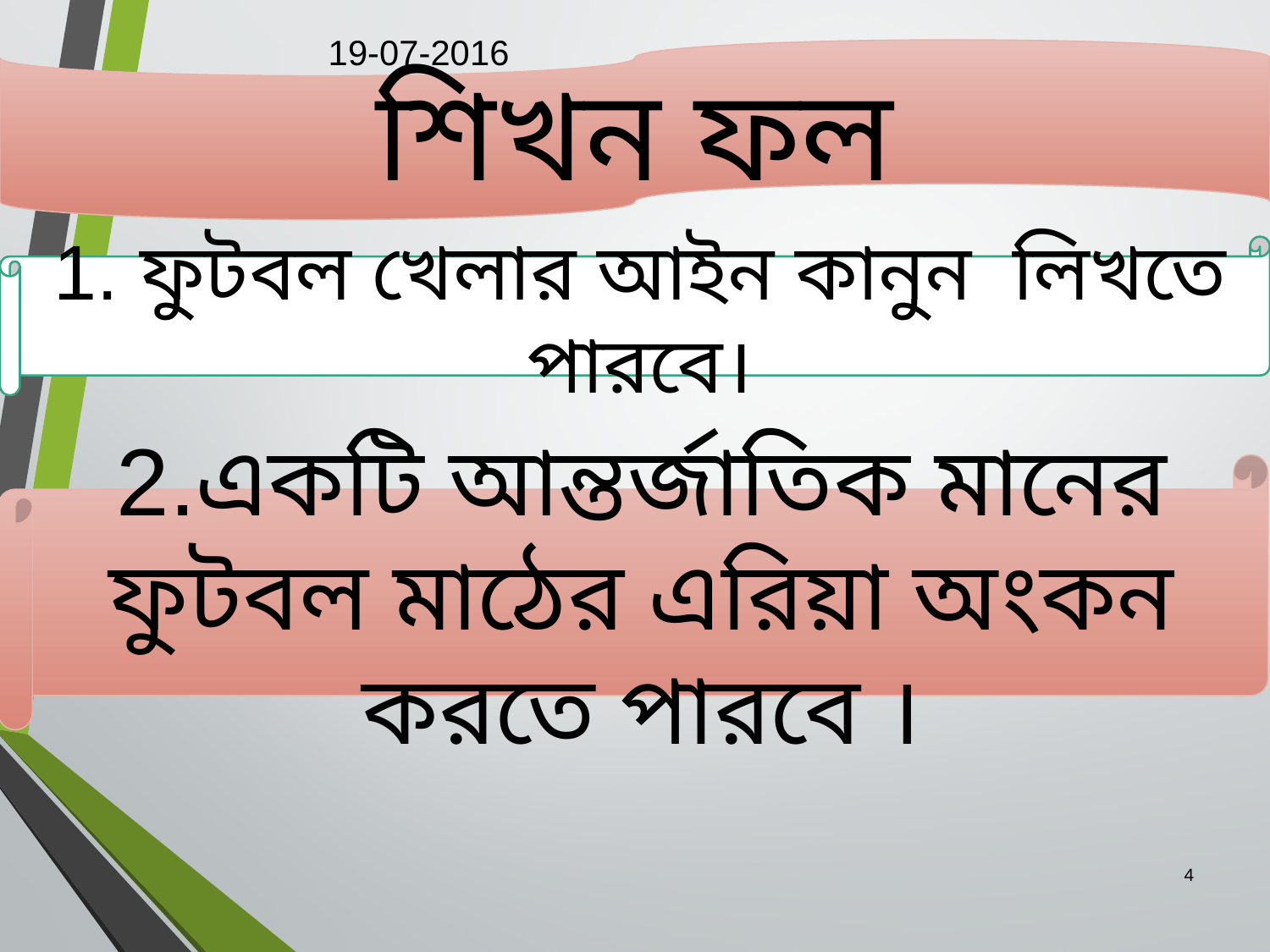

19-07-2016
শিখন ফল
1. ফুটবল খেলার আইন কানুন  লিখতে পারবে।
2.একটি আন্তর্জাতিক মানের ফুটবল মাঠের এরিয়া অংকন করতে পারবে ।
4